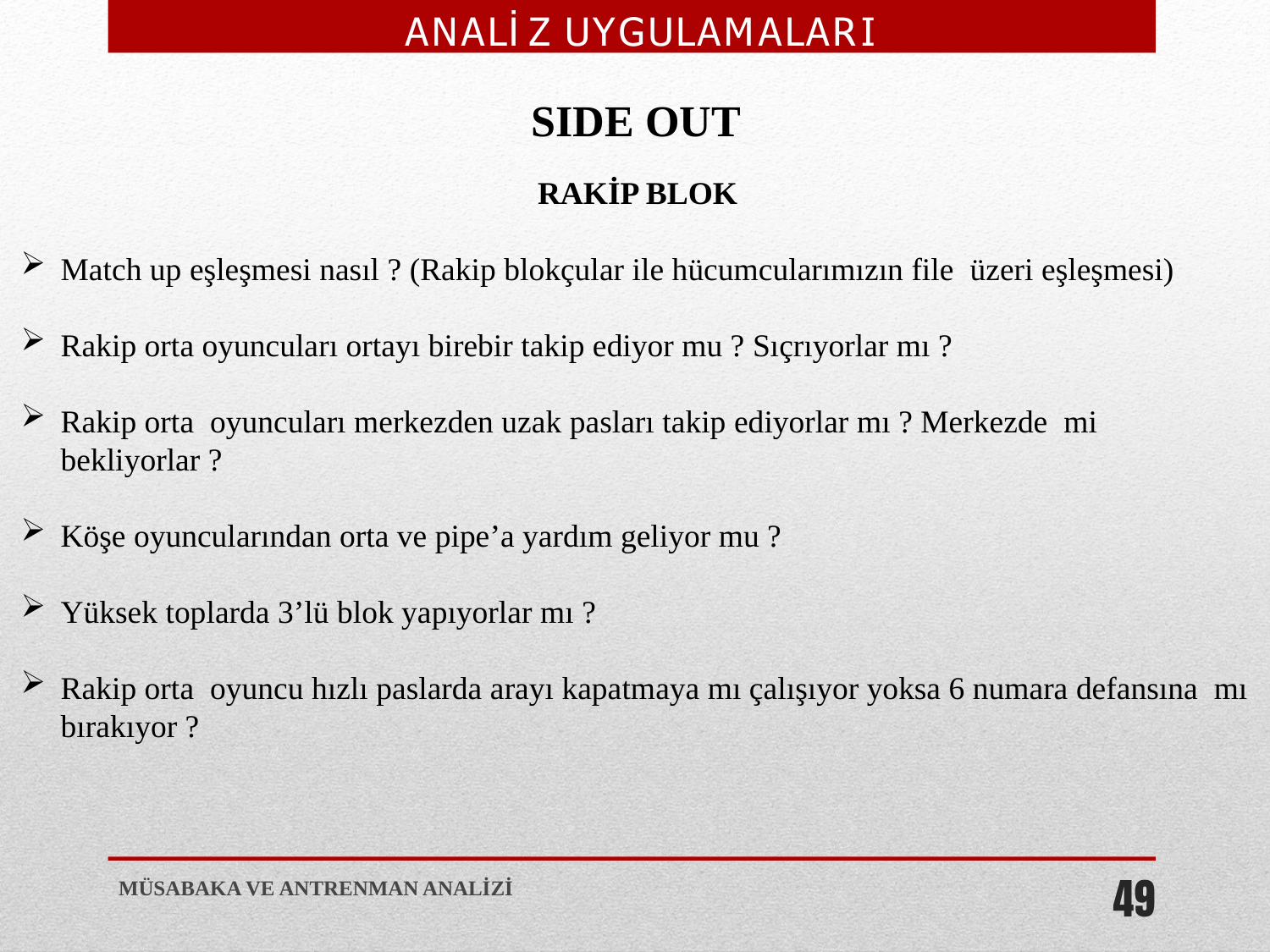

ANALİZ UYGULAMALARI
SIDE OUT
RAKİP BLOK

Match up eşleşmesi nasıl ? (Rakip blokçular ile hücumcularımızın file  üzeri eşleşmesi)

Rakip orta oyuncuları ortayı birebir takip ediyor mu ? Sıçrıyorlar mı ?

Rakip orta  oyuncuları merkezden uzak pasları takip ediyorlar mı ? Merkezde  mi bekliyorlar ?

Köşe oyuncularından orta ve pipe’a yardım geliyor mu ?

Yüksek toplarda 3’lü blok yapıyorlar mı ?

Rakip orta  oyuncu hızlı paslarda arayı kapatmaya mı çalışıyor yoksa 6 numara defansına  mı bırakıyor ?

MÜSABAKA VE ANTRENMAN ANALİZİ
49